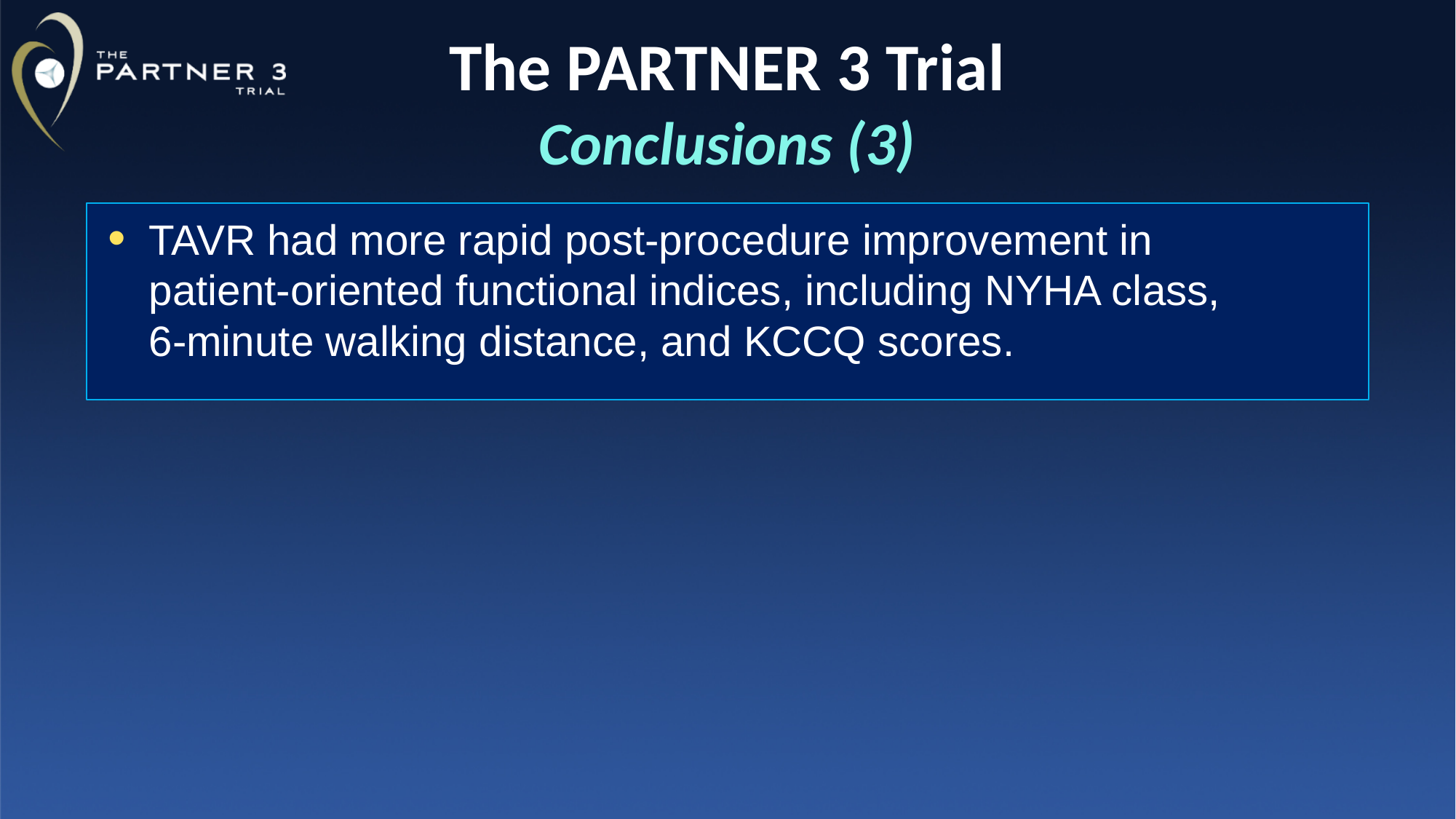

# The PARTNER 3 Trial Conclusions (3)
TAVR had more rapid post-procedure improvement in
patient-oriented functional indices, including NYHA class,
6-minute walking distance, and KCCQ scores.